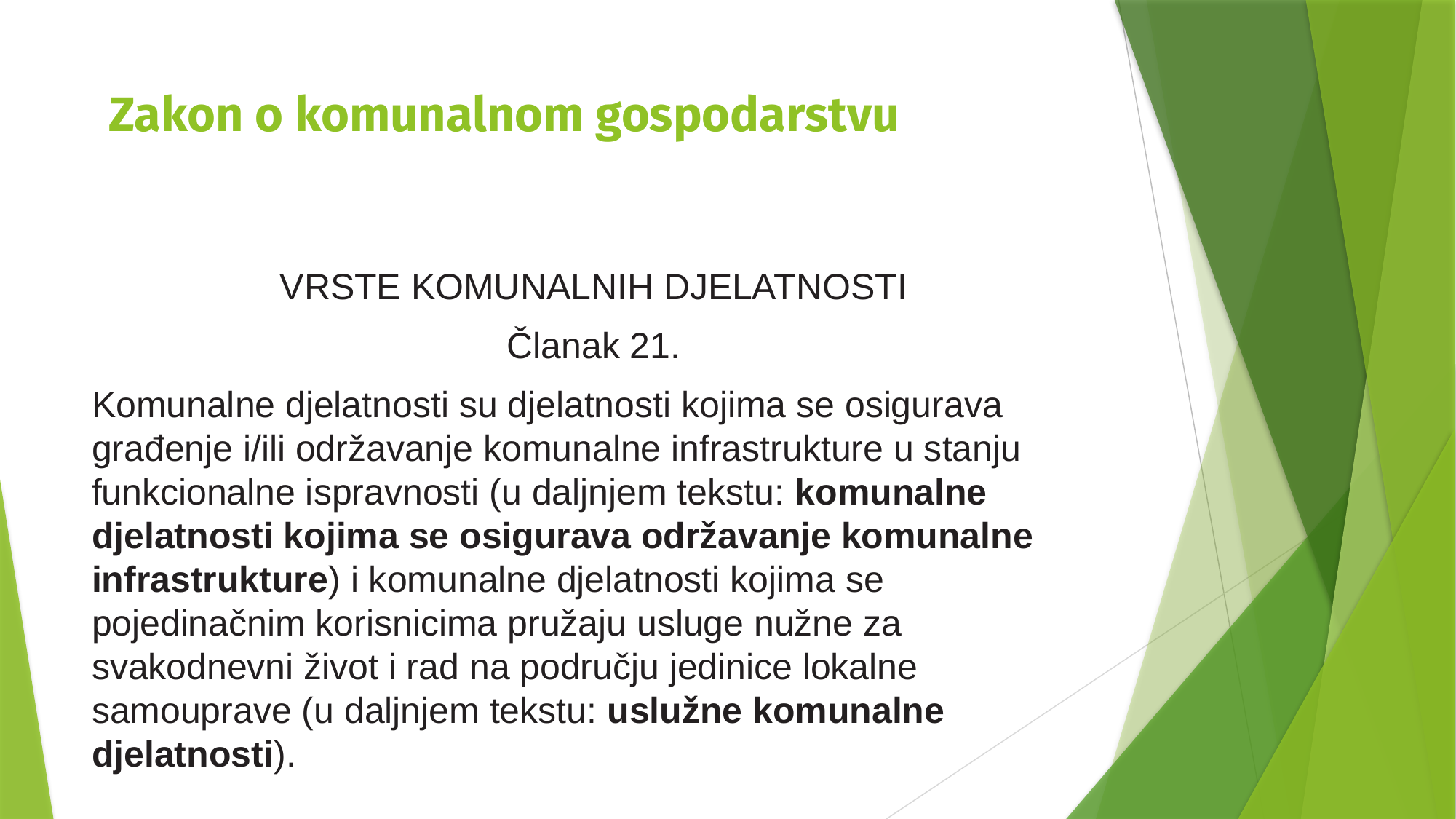

# Zakon o komunalnom gospodarstvu
VRSTE KOMUNALNIH DJELATNOSTI
Članak 21.
Komunalne djelatnosti su djelatnosti kojima se osigurava građenje i/ili održavanje komunalne infrastrukture u stanju funkcionalne ispravnosti (u daljnjem tekstu: komunalne djelatnosti kojima se osigurava održavanje komunalne infrastrukture) i komunalne djelatnosti kojima se pojedinačnim korisnicima pružaju usluge nužne za svakodnevni život i rad na području jedinice lokalne samouprave (u daljnjem tekstu: uslužne komunalne djelatnosti).